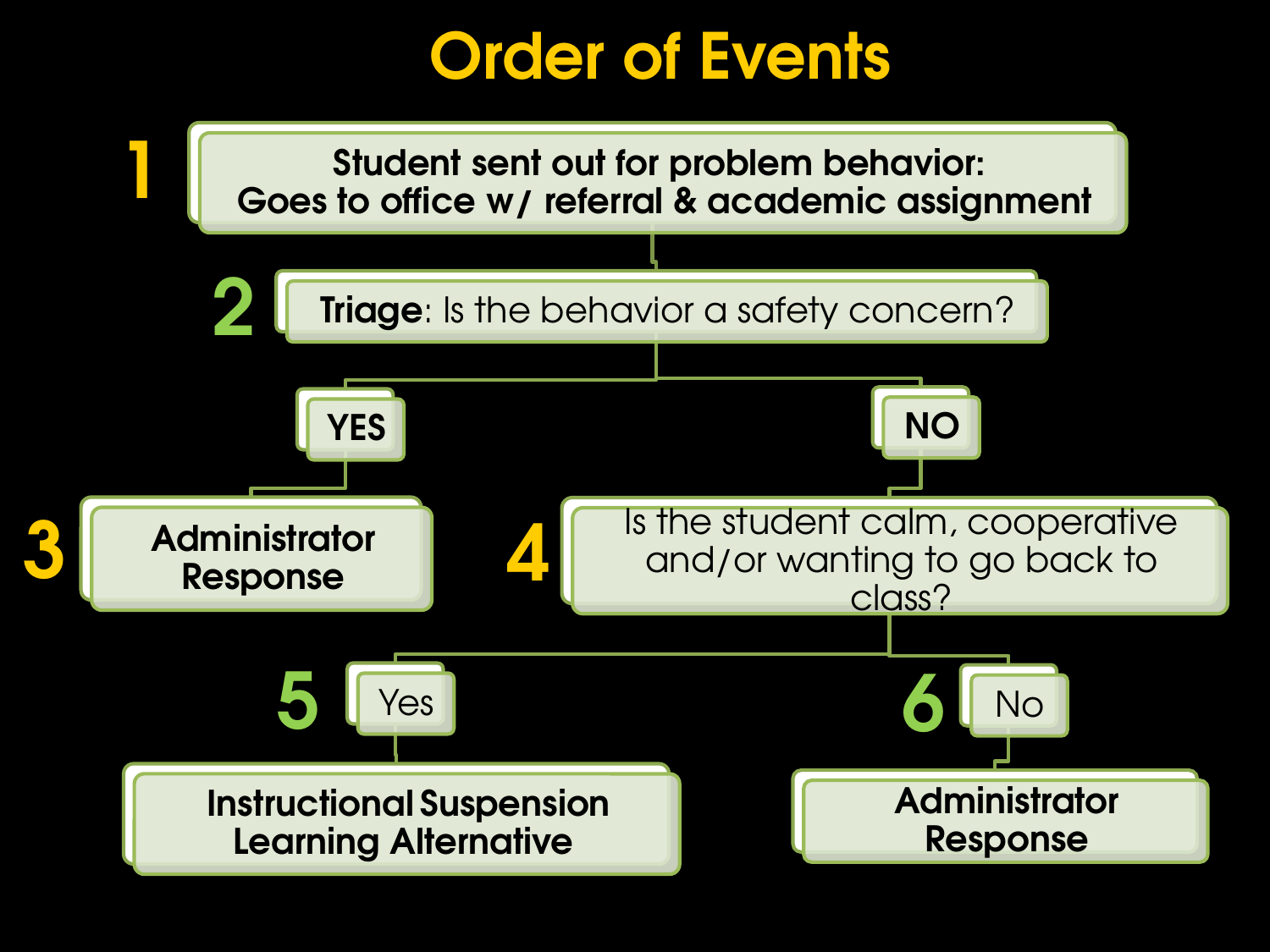

Order of Events

Student sent out for problem behavior:
Goes to office w/ referral & academic assignment
Triage: Is the behavior a safety concern?
YES
Administrator Response
NO
Is the student calm, cooperative and/or wanting to go back to class?
Yes
Instructional  Suspension Learning Alternative
No
Administrator Response

1
2
3
4
5
6